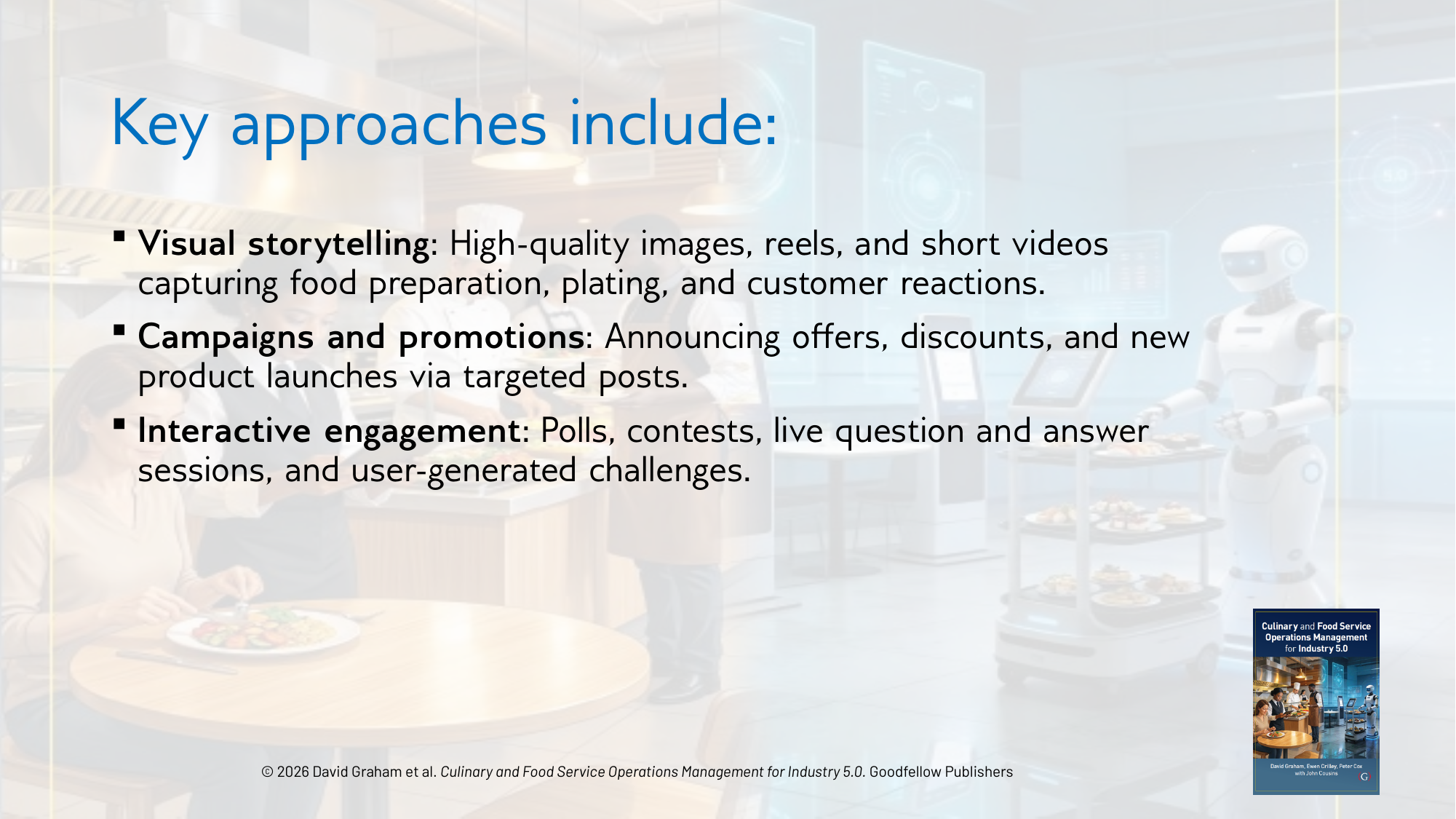

# Key approaches include:
Visual storytelling: High-quality images, reels, and short videos capturing food preparation, plating, and customer reactions.
Campaigns and promotions: Announcing offers, discounts, and new product launches via targeted posts.
Interactive engagement: Polls, contests, live question and answer sessions, and user-generated challenges.
© 2026 David Graham et al. Culinary and Food Service Operations Management for Industry 5.0. Goodfellow Publishers